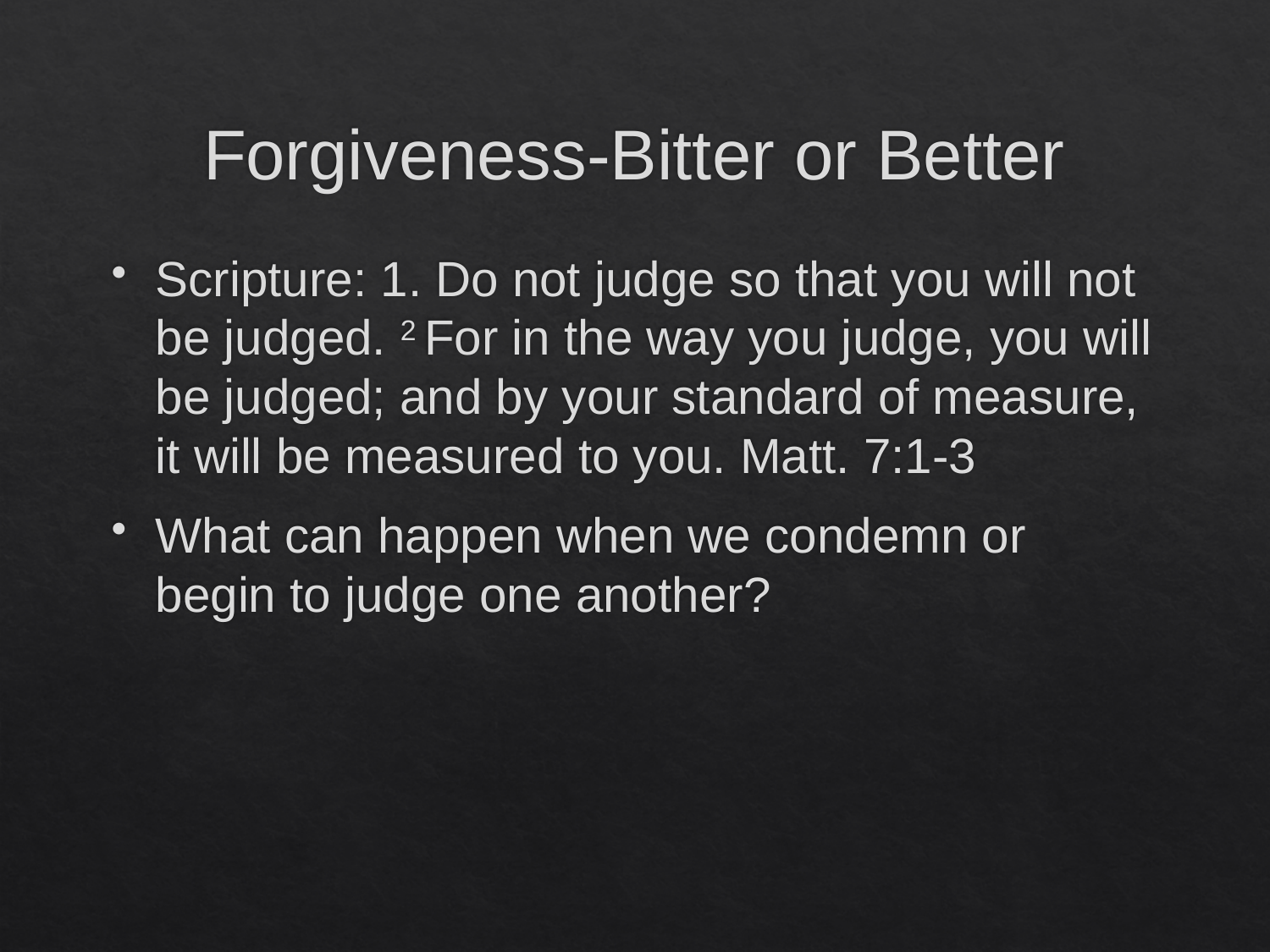

# Forgiveness-Bitter or Better
Scripture: 1. Do not judge so that you will not be judged. 2 For in the way you judge, you will be judged; and by your standard of measure, it will be measured to you. Matt. 7:1-3
What can happen when we condemn or begin to judge one another?